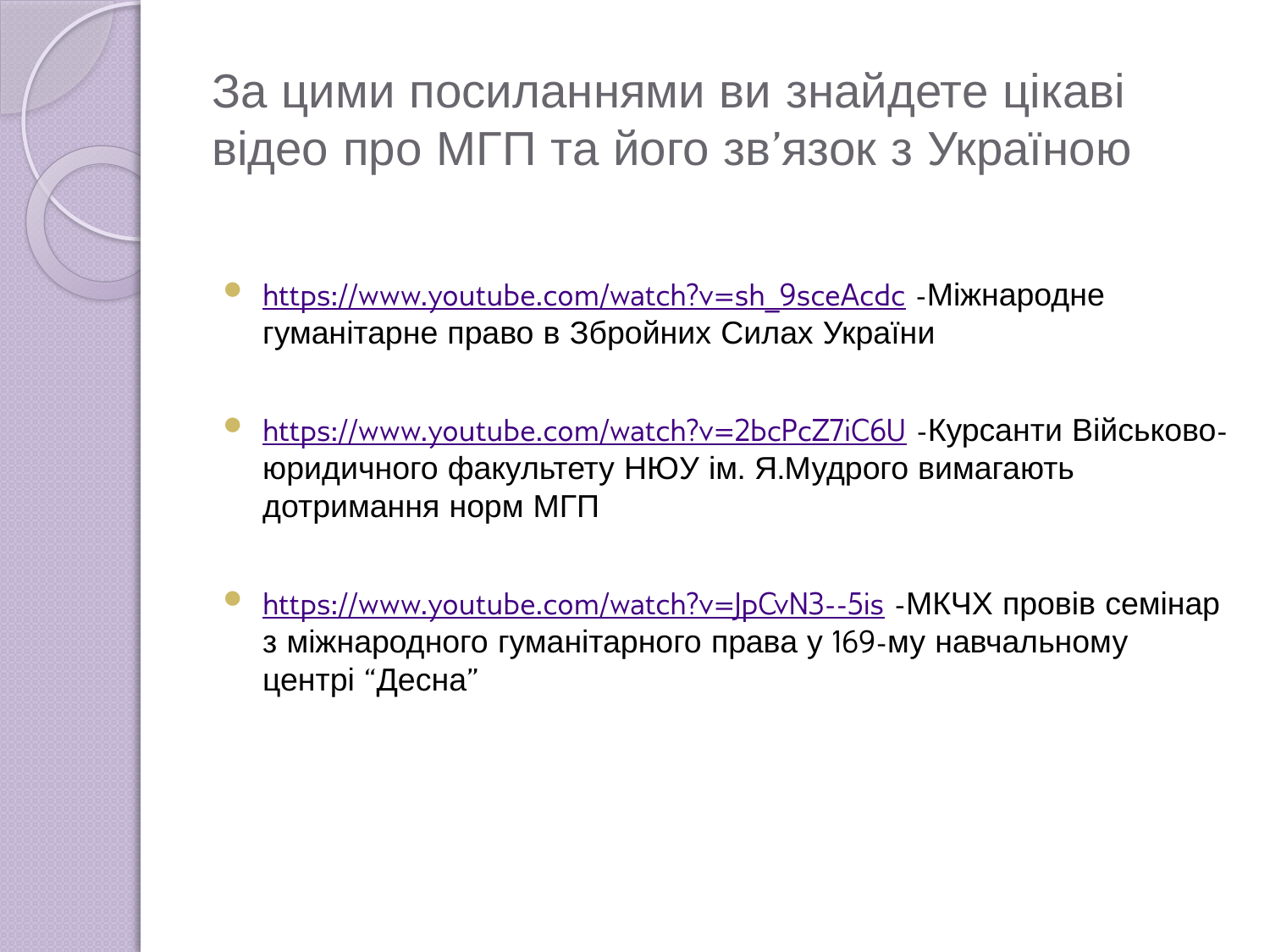

# За цими посиланнями ви знайдете цікаві відео про МГП та його зв’язок з Україною
https://www.youtube.com/watch?v=sh_9sceAcdc -Міжнародне гуманітарне право в Збройних Силах України

https://www.youtube.com/watch?v=2bcPcZ7iC6U -Курсанти Військово-юридичного факультету НЮУ ім. Я.Мудрого вимагають дотримання норм МГП

https://www.youtube.com/watch?v=JpCvN3--5is -МКЧХ провів семінар з міжнародного гуманітарного права у 169-му навчальному центрі “Десна”